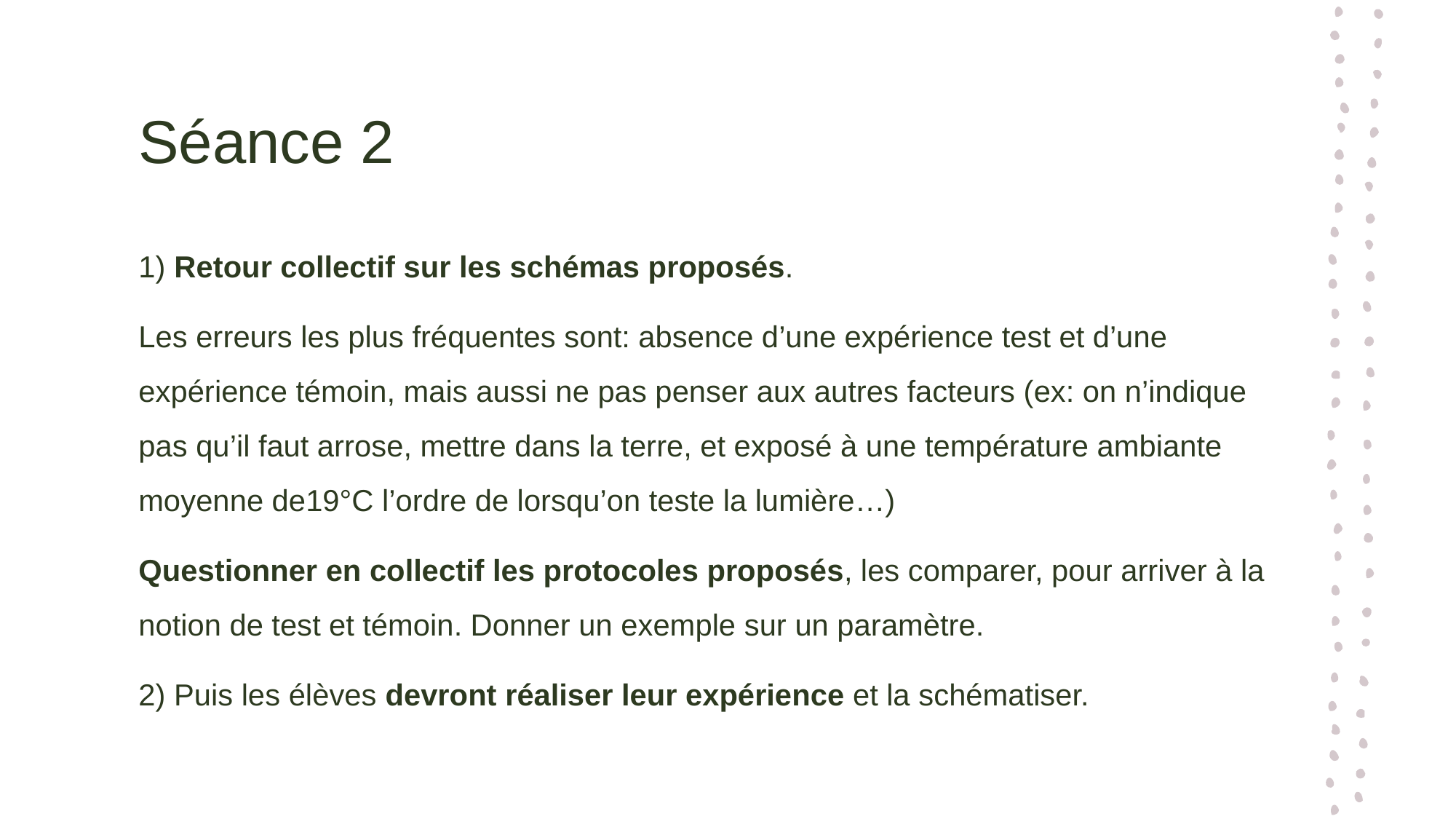

# Séance 2
1) Retour collectif sur les schémas proposés.
Les erreurs les plus fréquentes sont: absence d’une expérience test et d’une expérience témoin, mais aussi ne pas penser aux autres facteurs (ex: on n’indique pas qu’il faut arrose, mettre dans la terre, et exposé à une température ambiante moyenne de19°C l’ordre de lorsqu’on teste la lumière…)
Questionner en collectif les protocoles proposés, les comparer, pour arriver à la notion de test et témoin. Donner un exemple sur un paramètre.
2) Puis les élèves devront réaliser leur expérience et la schématiser.